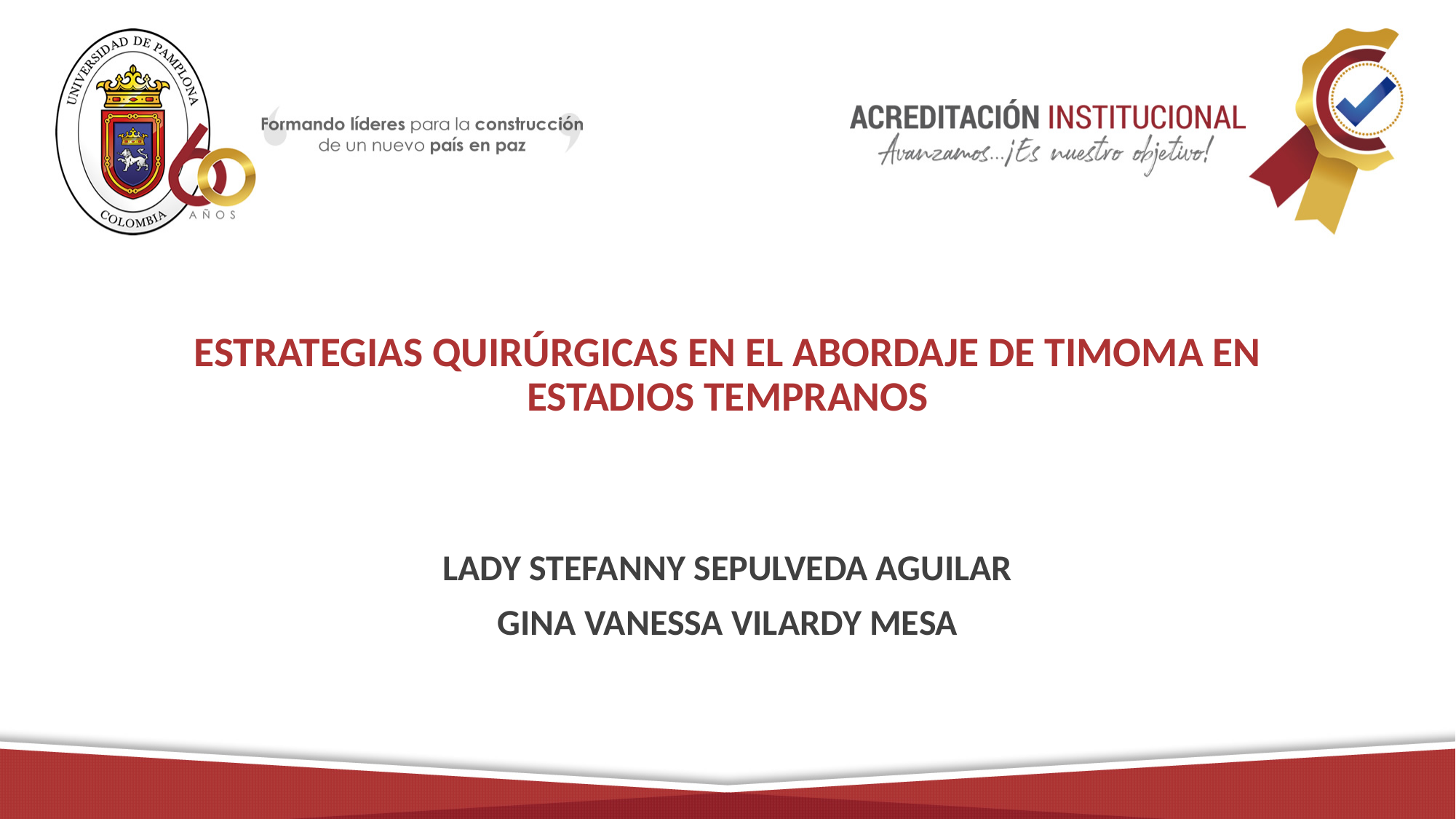

# ESTRATEGIAS QUIRÚRGICAS EN EL ABORDAJE DE TIMOMA EN ESTADIOS TEMPRANOS
LADY STEFANNY SEPULVEDA AGUILAR
GINA VANESSA VILARDY MESA